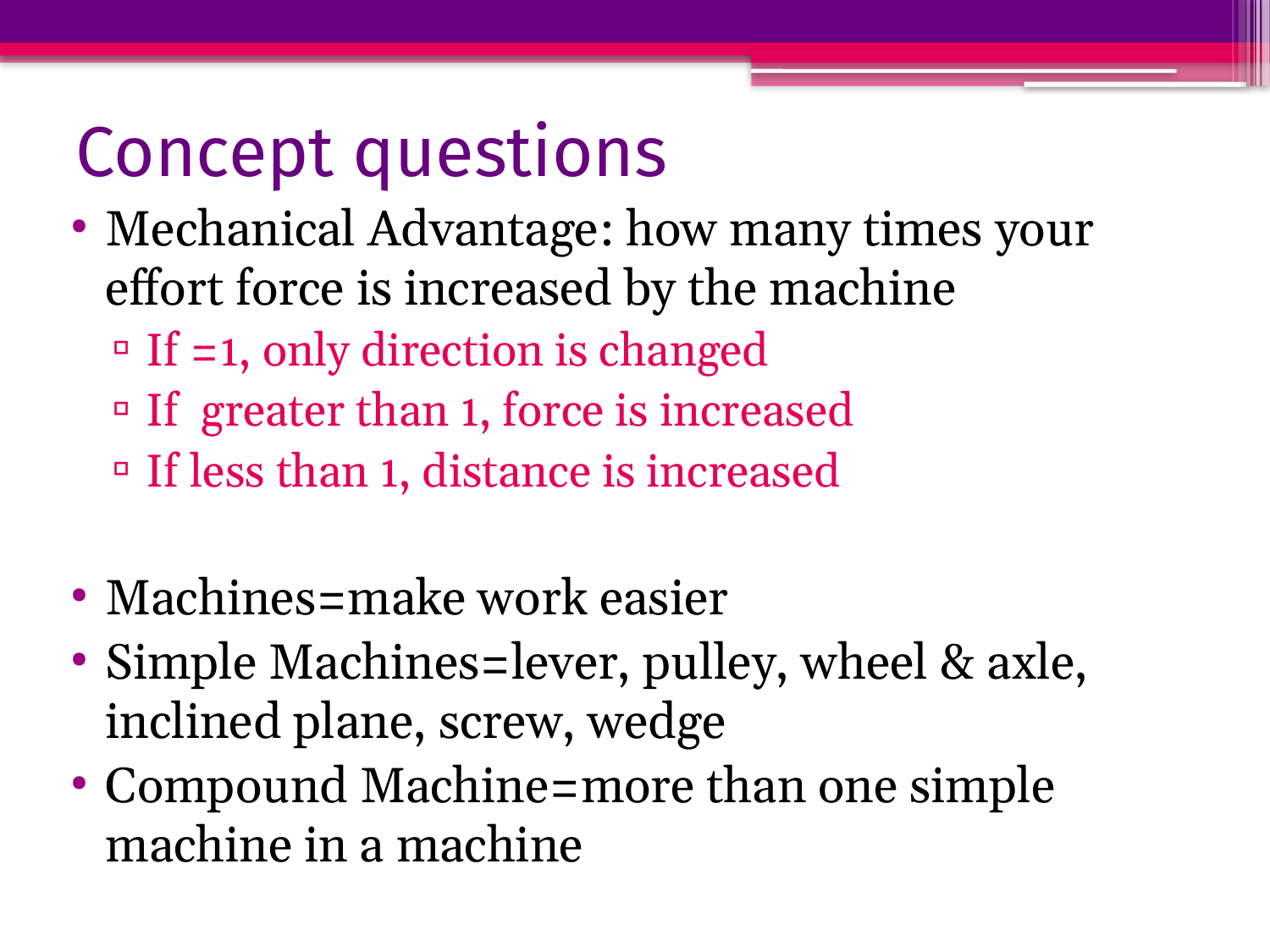

# Concept questions
Mechanical Advantage: how many times your effort force is increased by the machine
If =1, only direction is changed
If  greater than 1, force is increased
If less than 1, distance is increased

Machines=make work easier
Simple Machines=lever, pulley, wheel & axle, inclined plane, screw, wedge
Compound Machine=more than one simple machine in a machine